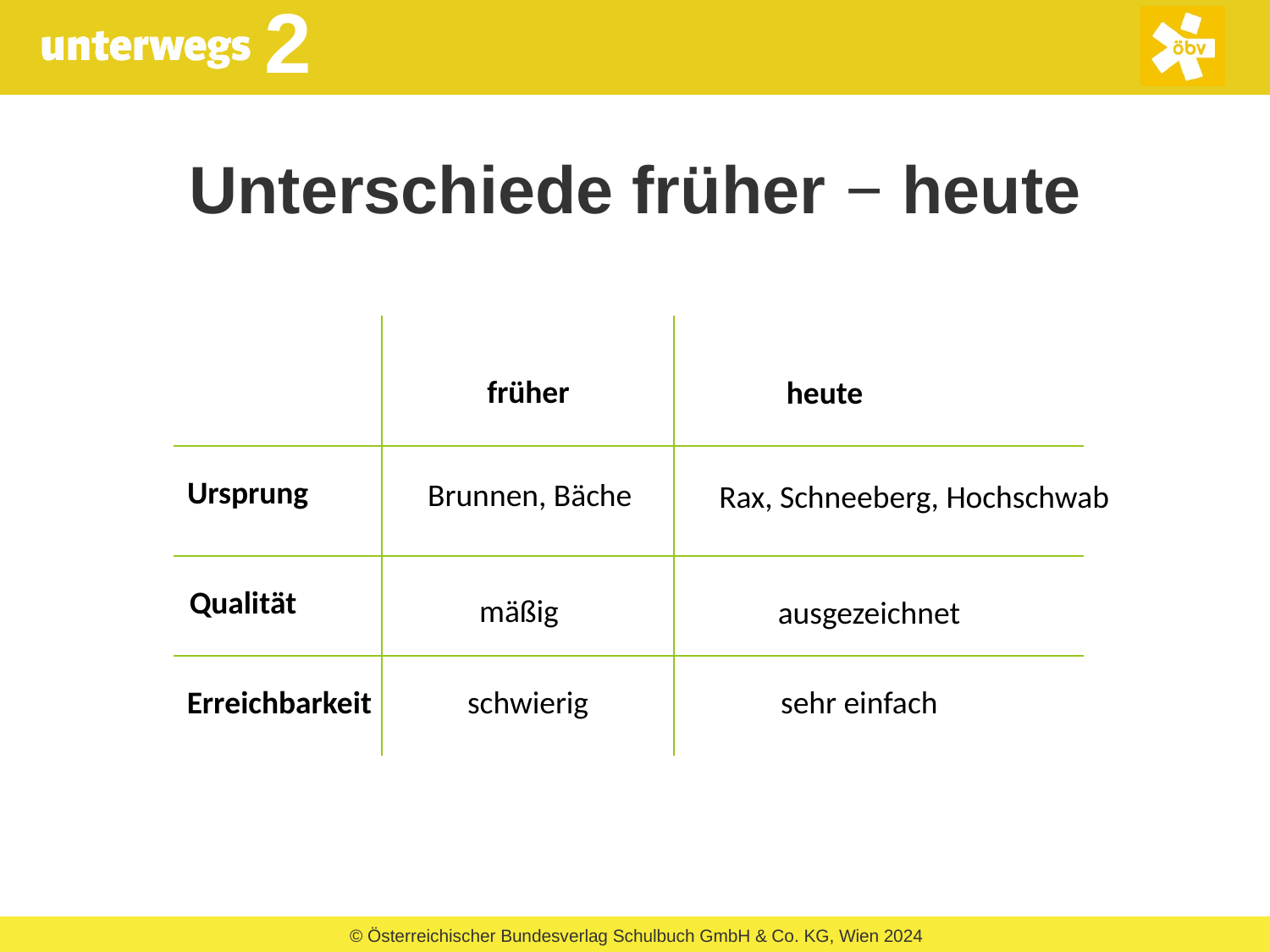

# Unterschiede früher − heute
früher
heute
Ursprung
Brunnen, Bäche
Rax, Schneeberg, Hochschwab
Qualität
mäßig
ausgezeichnet
Erreichbarkeit
schwierig
sehr einfach